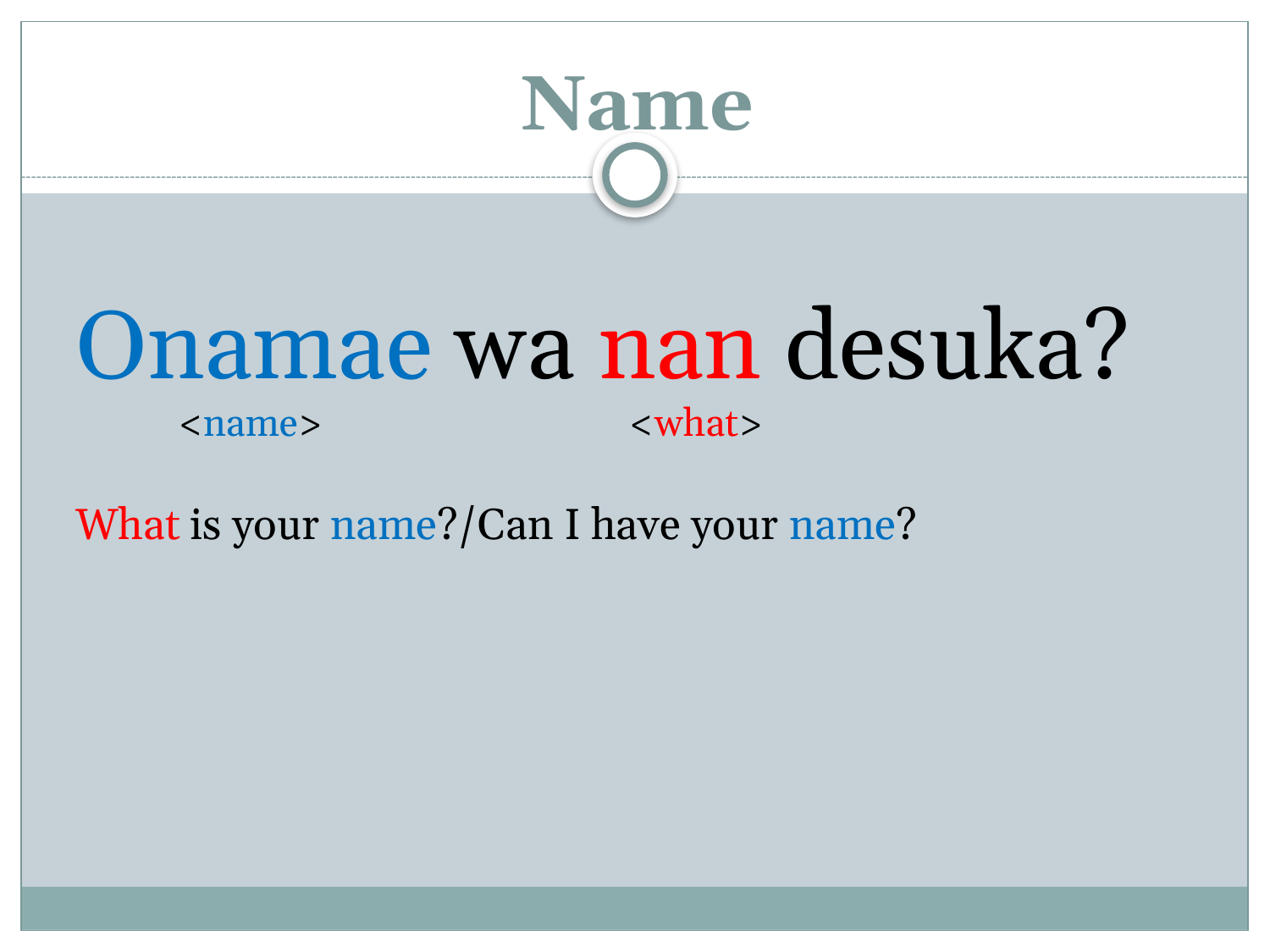

# Name
Onamae wa nan desuka?
           <name>                                 <what>

What is your name?/Can I have your name?